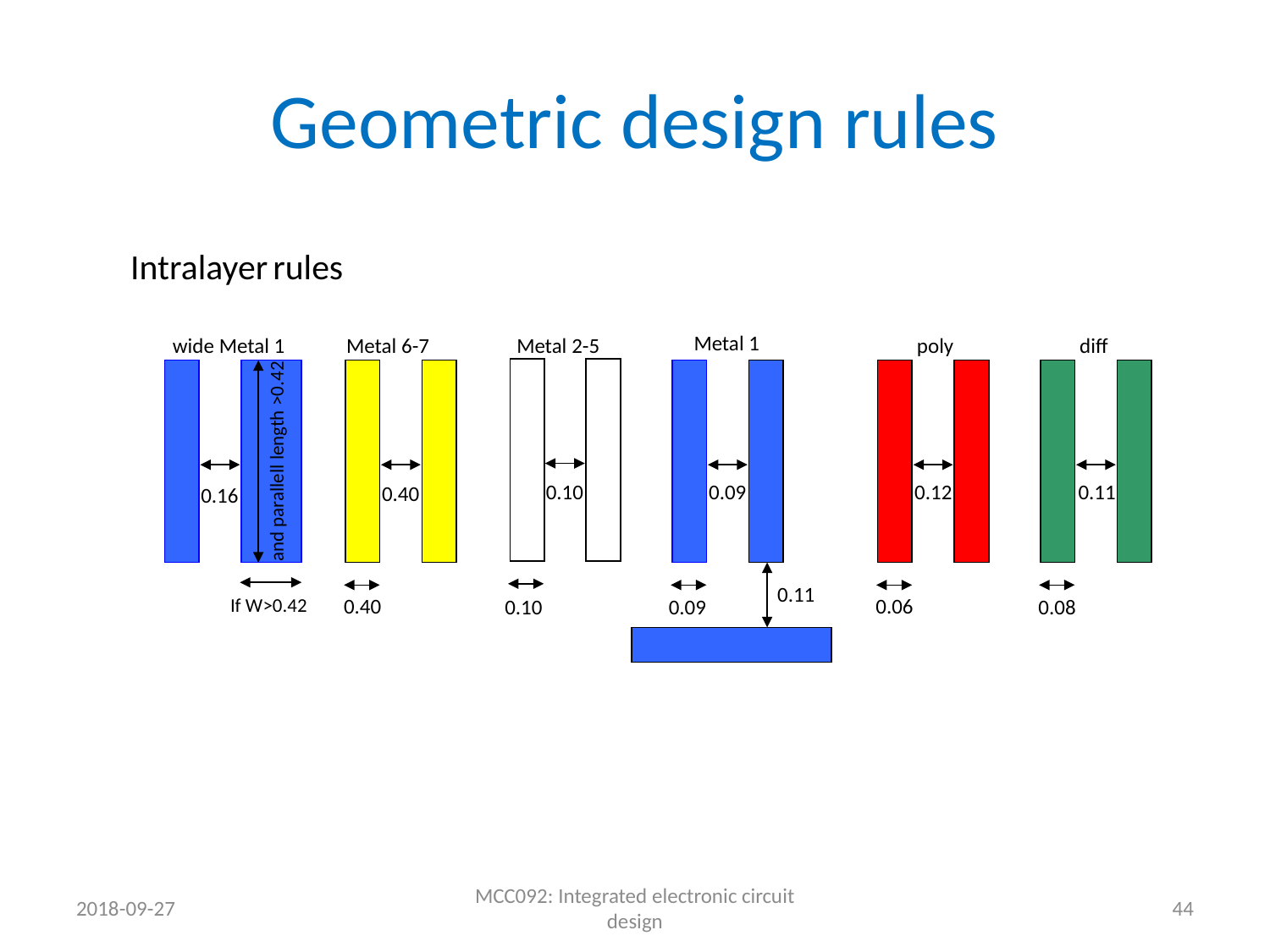

# Geometric design rules
Intralayer rules
      Metal 1
wide Metal 1
   Metal 6-7
   Metal 2-5
poly
diff
and parallell length >0.42

0.10
0.09
0.12

0.11
0.40
0.16
0.11
If W>0.42

0.40
0.06
0.10
0.09
0.08

2018-09-27
MCC092: Integrated electronic circuit design
44